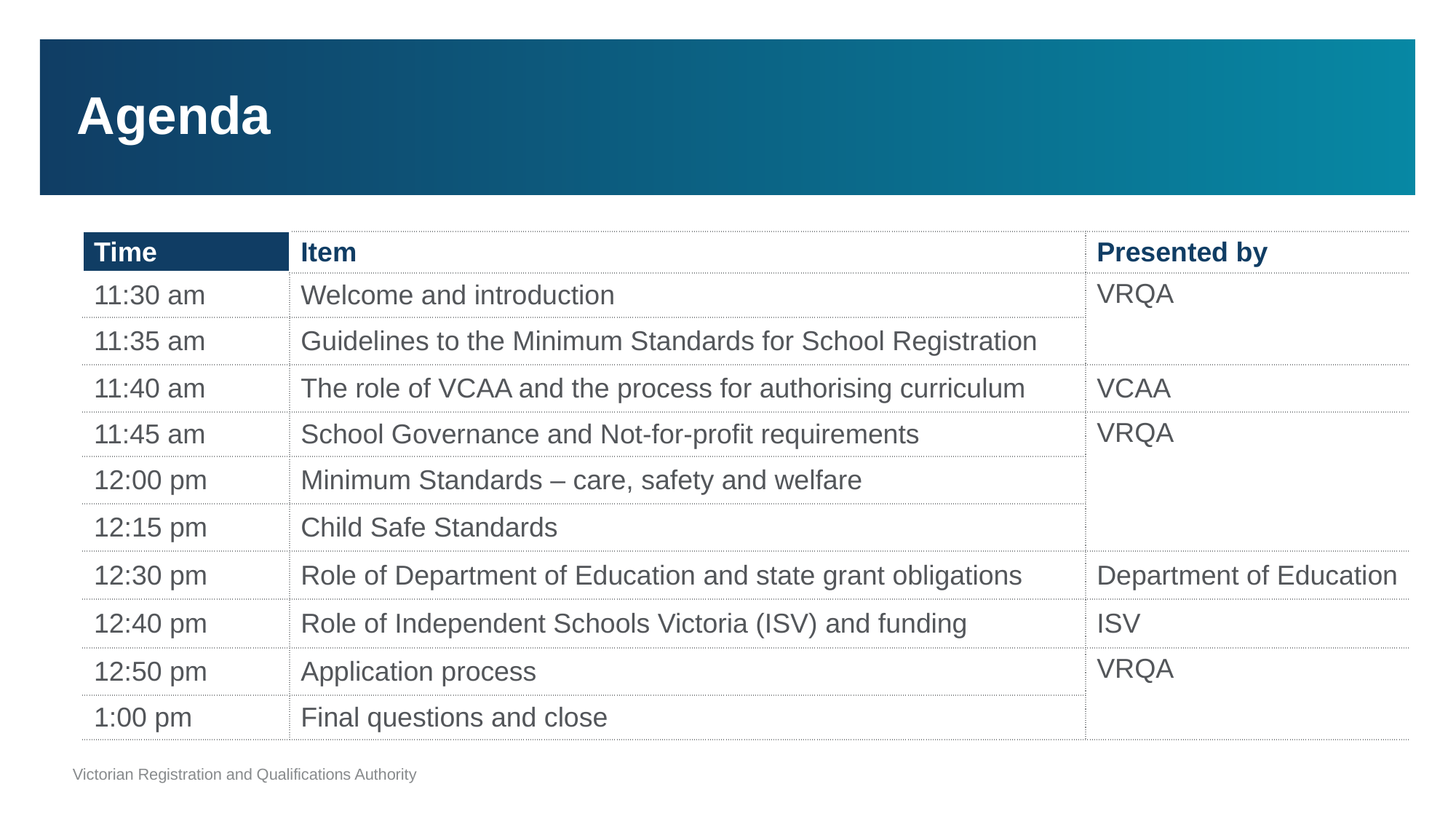

# Agenda
| Time | Item | Presented by |
| --- | --- | --- |
| 11:30 am | Welcome and introduction | VRQA |
| 11:35 am | Guidelines to the Minimum Standards for School Registration |  |
| 11:40 am | The role of VCAA and the process for authorising curriculum | VCAA |
| 11:45 am | School Governance and Not-for-profit requirements | VRQA |
| 12:00 pm | Minimum Standards – care, safety and welfare |  |
| 12:15 pm | Child Safe Standards |  |
| 12:30 pm | Role of Department of Education and state grant obligations | Department of Education |
| 12:40 pm | Role of Independent Schools Victoria (ISV) and funding | ISV |
| 12:50 pm | Application process | VRQA |
| 1:00 pm | Final questions and close |  |
4